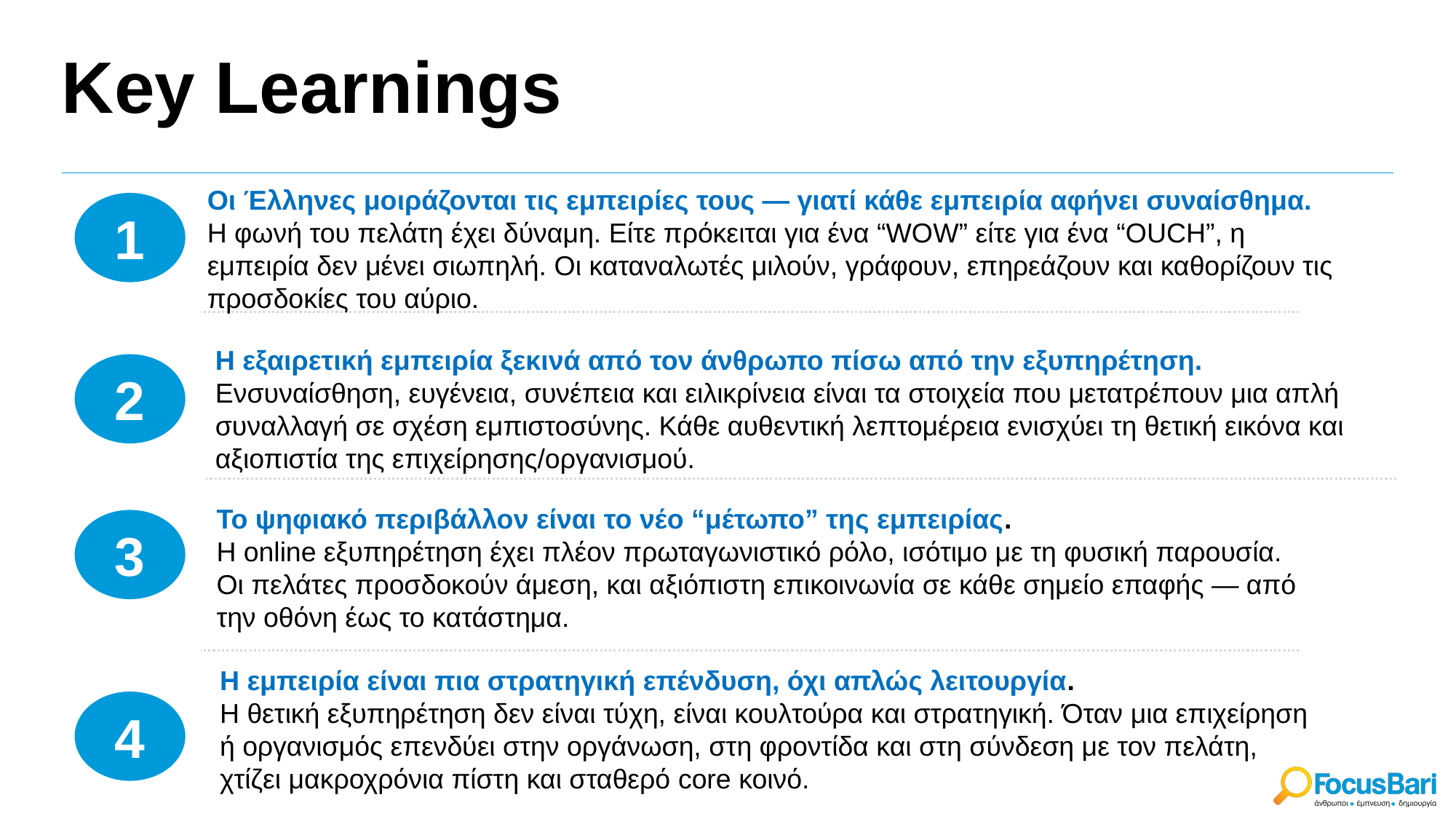

# Key Learnings
Οι Έλληνες μοιράζονται τις εμπειρίες τους — γιατί κάθε εμπειρία αφήνει συναίσθημα.
Η φωνή του πελάτη έχει δύναμη. Είτε πρόκειται για ένα “WOW” είτε για ένα “OUCH”, η εμπειρία δεν μένει σιωπηλή. Οι καταναλωτές μιλούν, γράφουν, επηρεάζουν και καθορίζουν τις προσδοκίες του αύριο.
1

Η εξαιρετική εμπειρία ξεκινά από τον άνθρωπο πίσω από την εξυπηρέτηση.
Ενσυναίσθηση, ευγένεια, συνέπεια και ειλικρίνεια είναι τα στοιχεία που μετατρέπουν μια απλή συναλλαγή σε σχέση εμπιστοσύνης. Κάθε αυθεντική λεπτομέρεια ενισχύει τη θετική εικόνα και αξιοπιστία της επιχείρησης/οργανισμού.

2

Το ψηφιακό περιβάλλον είναι το νέο “μέτωπο” της εμπειρίας.
Η online εξυπηρέτηση έχει πλέον πρωταγωνιστικό ρόλο, ισότιμο με τη φυσική παρουσία.
Οι πελάτες προσδοκούν άμεση, και αξιόπιστη επικοινωνία σε κάθε σημείο επαφής — από την οθόνη έως το κατάστημα.
3

Η εμπειρία είναι πια στρατηγική επένδυση, όχι απλώς λειτουργία.
Η θετική εξυπηρέτηση δεν είναι τύχη, είναι κουλτούρα και στρατηγική. Όταν μια επιχείρηση ή οργανισμός επενδύει στην οργάνωση, στη φροντίδα και στη σύνδεση με τον πελάτη, χτίζει μακροχρόνια πίστη και σταθερό core κοινό.
4